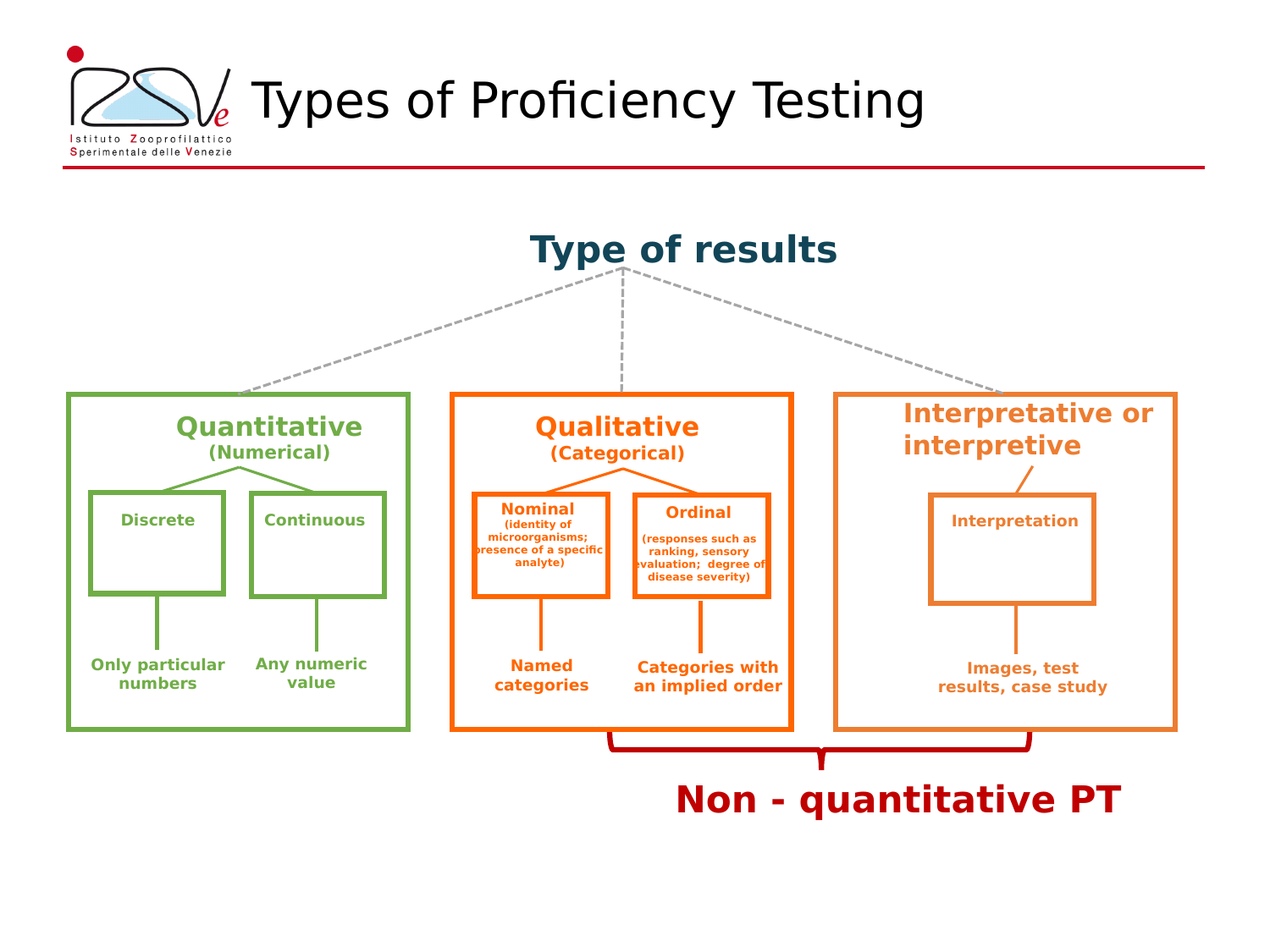

36
# Types of Proficiency Testing
Type of results
Interpretative or interpretive

Quantitative
(Numerical)
Qualitative
(Categorical)

Nominal
(identity of
microorganisms;
presence of a specific
analyte)

Ordinal
Discrete
Continuous

Interpretation
(responses such as ranking, sensory evaluation;  degree of disease severity)

Any numeric value
Only particular numbers
Named categories
Categories with an implied order
Images, test results, case study
Non - quantitative PT